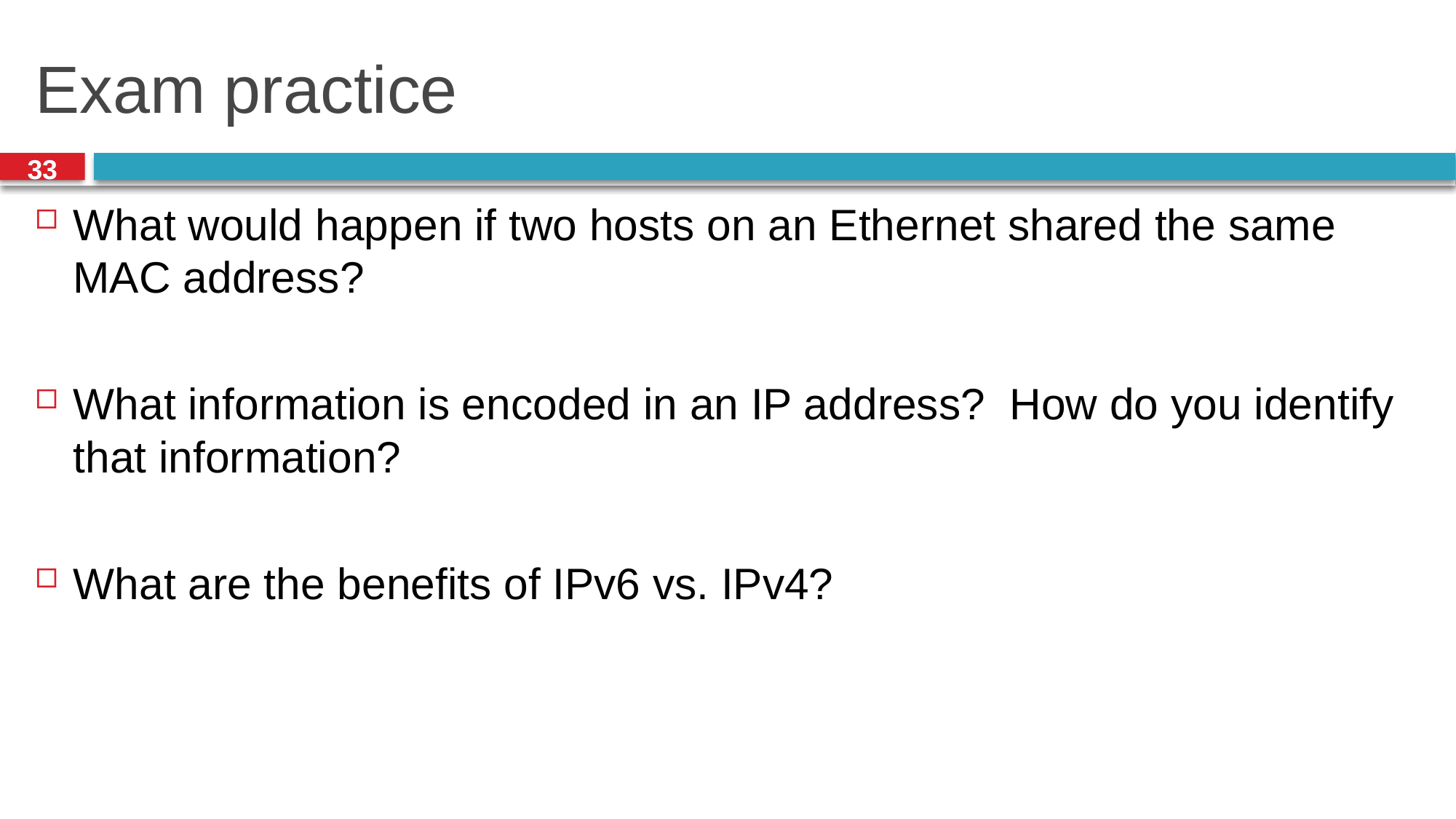

# Exam practice
33
What would happen if two hosts on an Ethernet shared the same MAC address?

What information is encoded in an IP address?  How do you identify that information?

What are the benefits of IPv6 vs. IPv4?